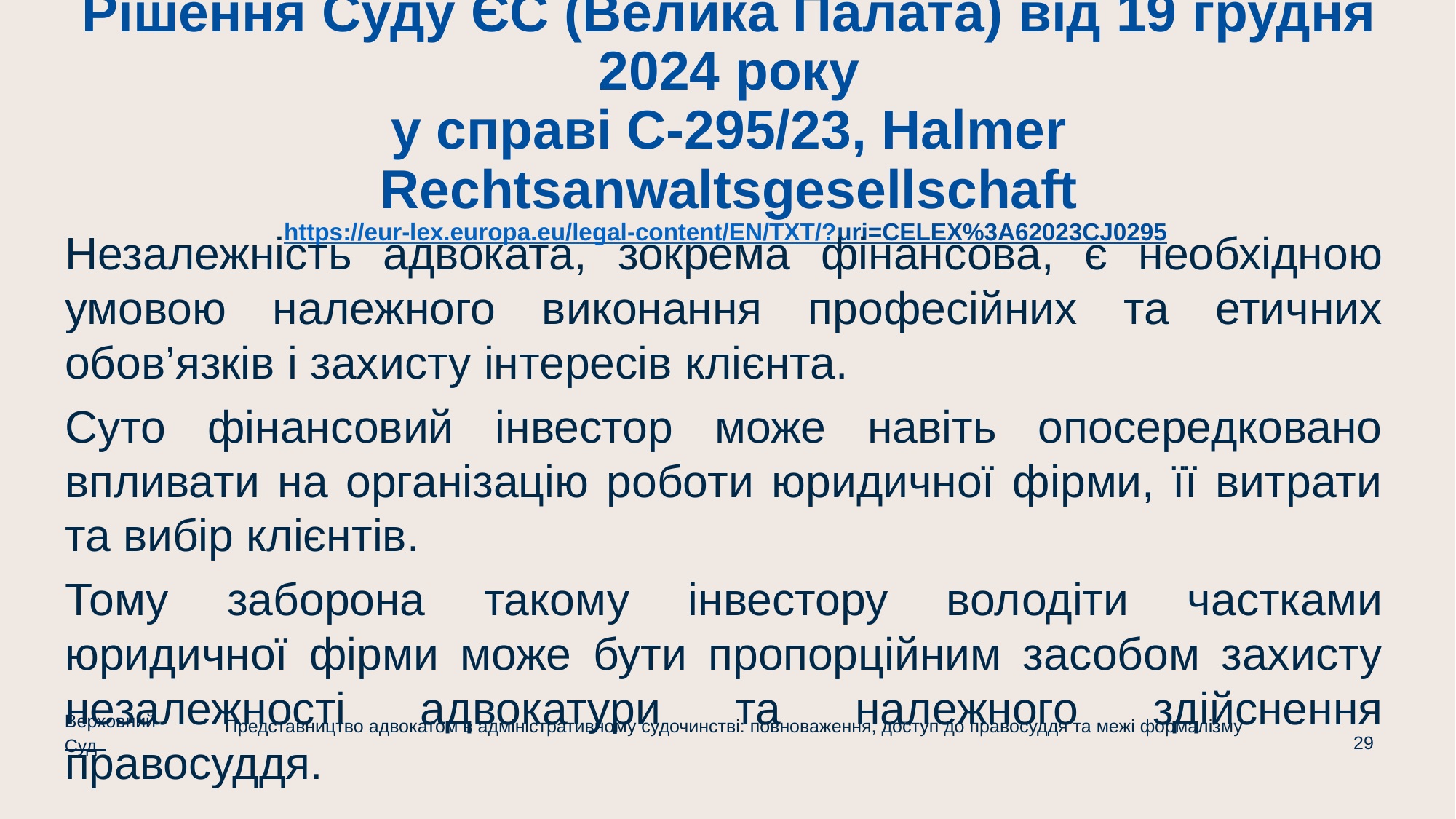

# Рішення Суду ЄС (Велика Палата) від 19 грудня 2024 року у справі C‑295/23, Halmer Rechtsanwaltsgesellschaft https://eur-lex.europa.eu/legal-content/EN/TXT/?uri=CELEX%3A62023CJ0295
Незалежність адвоката, зокрема фінансова, є необхідною умовою належного виконання професійних та етичних обов’язків і захисту інтересів клієнта.
Суто фінансовий інвестор може навіть опосередковано впливати на організацію роботи юридичної фірми, її витрати та вибір клієнтів.
Тому заборона такому інвестору володіти частками юридичної фірми може бути пропорційним засобом захисту незалежності адвокатури та належного здійснення правосуддя.
Верховний Суд
Представництво адвокатом в адміністративному судочинстві: повноваження, доступ до правосуддя та межі формалізму
29